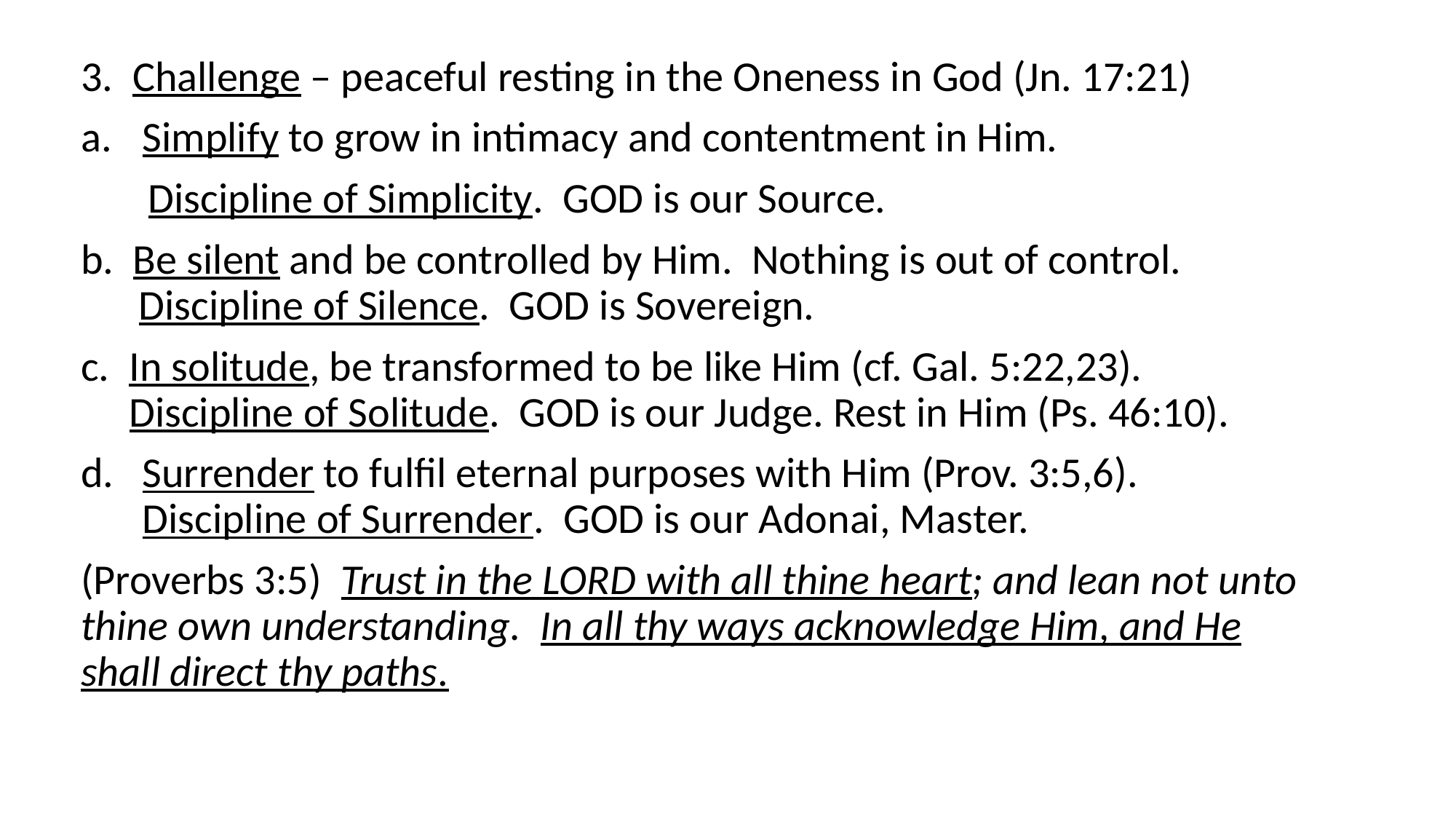

3.  Challenge – peaceful resting in the Oneness in God (Jn. 17:21)
Simplify to grow in intimacy and contentment in Him.
       Discipline of Simplicity.  GOD is our Source.
b.  Be silent and be controlled by Him.  Nothing is out of control.
      Discipline of Silence.  GOD is Sovereign.
c.  In solitude, be transformed to be like Him (cf. Gal. 5:22,23).
     Discipline of Solitude.  GOD is our Judge. Rest in Him (Ps. 46:10).
Surrender to fulfil eternal purposes with Him (Prov. 3:5,6).
Discipline of Surrender.  GOD is our Adonai, Master.
(Proverbs 3:5)  Trust in the LORD with all thine heart; and lean not unto thine own understanding.  In all thy ways acknowledge Him, and He shall direct thy paths.